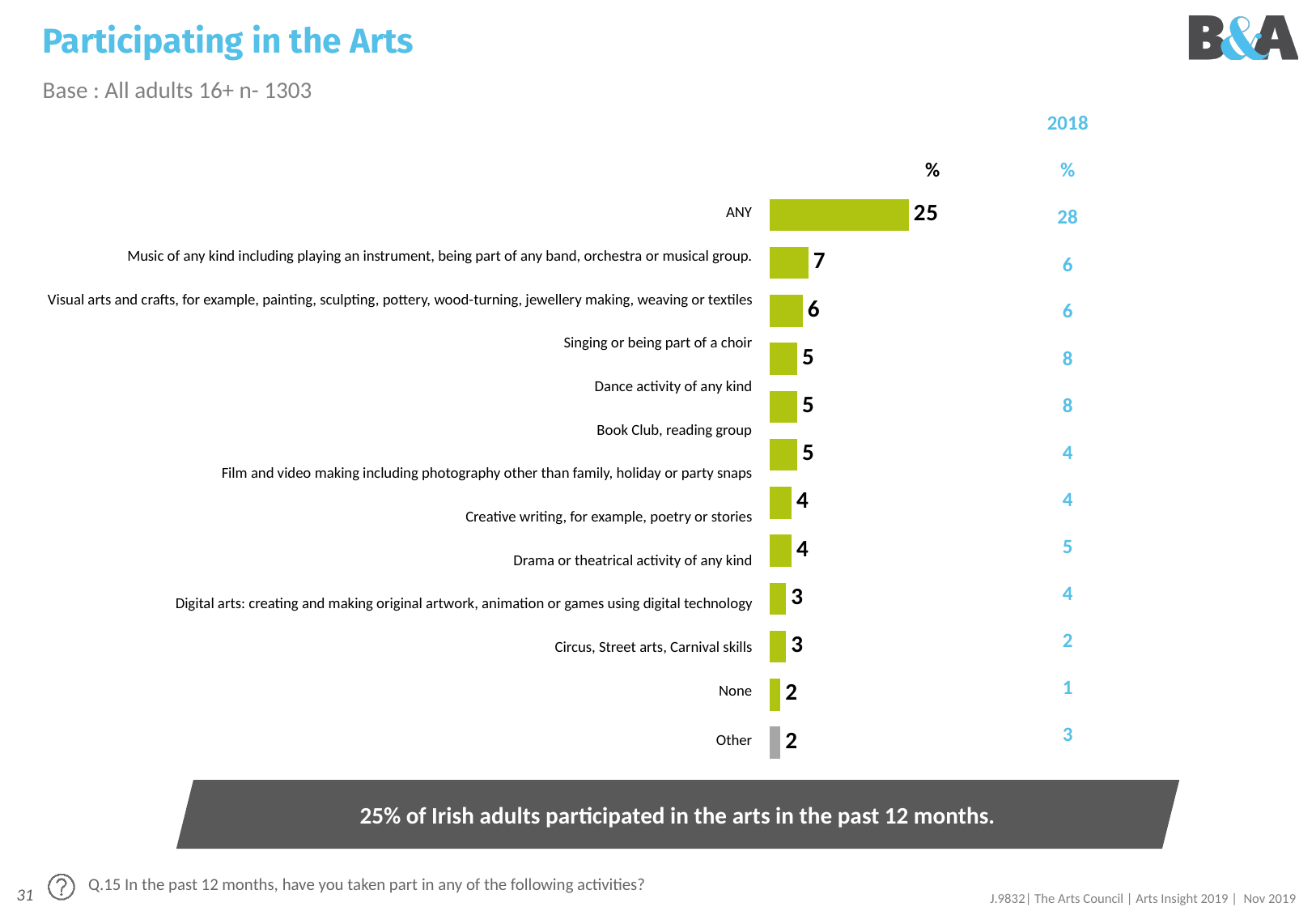

# Participating in the Arts
Base : All adults 16+ n- 1303
| 2018 |
| --- |
| % |
| 28 |
| 6 |
| 6 |
| 8 |
| 8 |
| 4 |
| 4 |
| 5 |
| 4 |
| 2 |
| 1 |
| 3 |
%

### Chart

| Category |  |
|---|---|
| ANY | 25.0 |
| Music of any kind including playing an instrument, being part of any band, orchestra or musical group. | 7.0 |
| Visual arts and crafts, for example, painting, sculpting, pottery, wood-turning, jewellery making, weaving or textiles | 6.0 |
| Singing or being part of a choir | 5.0 |
| Dance activity of any kind | 5.0 |
| Book Club, reading group | 5.0 |
| Film and video making including photography other than family, holiday or party snaps | 4.0 |
| Creative writing, for example, poetry or stories | 4.0 |
| Drama or theatrical activity of any kind | 3.0 |
| Digital arts: creating and making original artwork, animation or games using digital technology | 3.0 |
| Circus, Street arts, Carnival skills | 2.0 |
| Other | 2.0 |
| ANY |
| --- |
| Music of any kind including playing an instrument, being part of any band, orchestra or musical group. |
| Visual arts and crafts, for example, painting, sculpting, pottery, wood-turning, jewellery making, weaving or textiles |
| Singing or being part of a choir |
| Dance activity of any kind |
| Book Club, reading group |
| Film and video making including photography other than family, holiday or party snaps |
| Creative writing, for example, poetry or stories |
| Drama or theatrical activity of any kind |
| Digital arts: creating and making original artwork, animation or games using digital technology |
| Circus, Street arts, Carnival skills |
| None |
| Other |
25% of Irish adults participated in the arts in the past 12 months.
Q.15 In the past 12 months, have you taken part in any of the following activities?